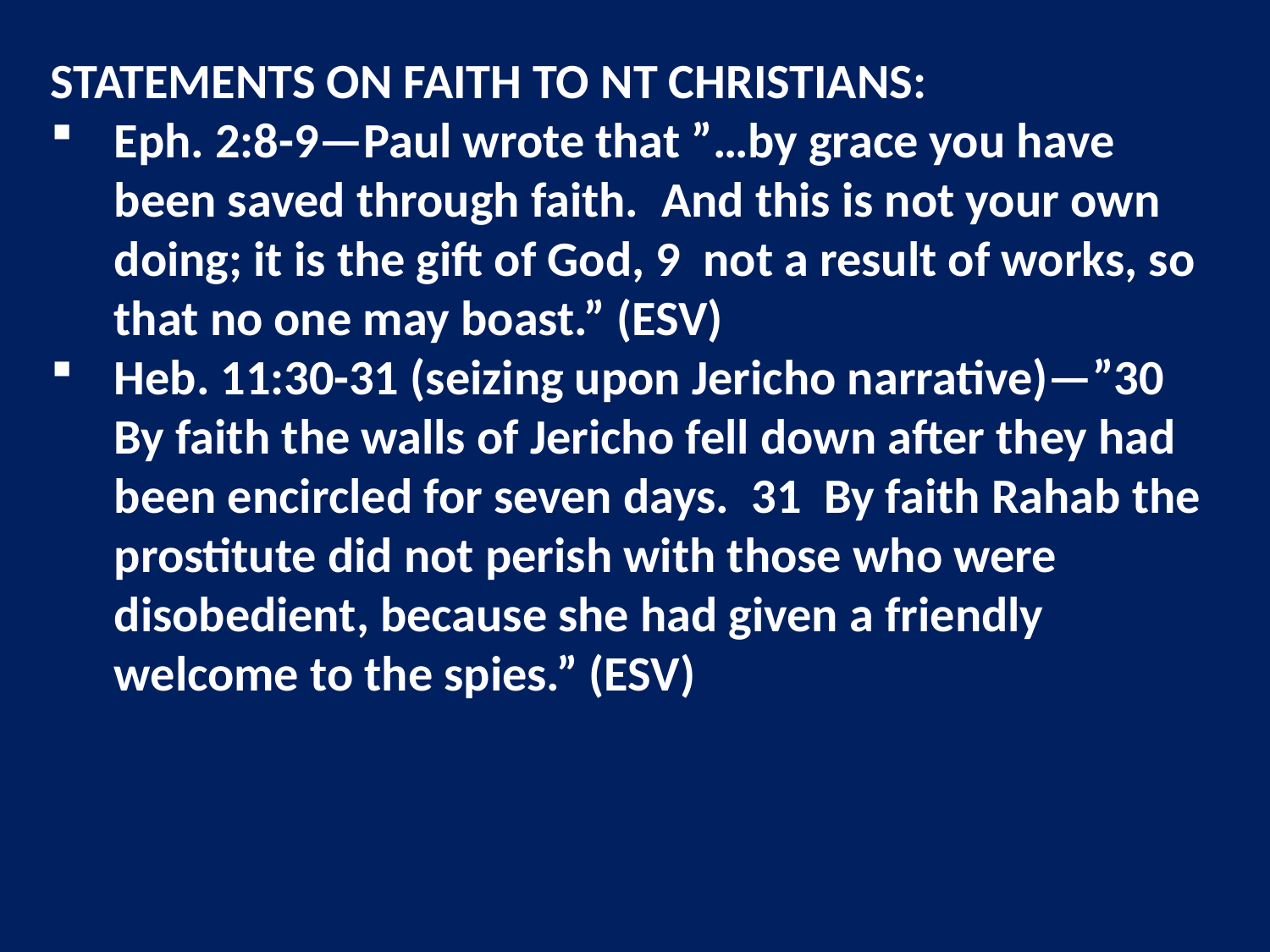

STATEMENTS ON FAITH TO NT CHRISTIANS:
Eph. 2:8-9—Paul wrote that ”…by grace you have been saved through faith.  And this is not your own doing; it is the gift of God, 9  not a result of works, so that no one may boast.” (ESV)
Heb. 11:30-31 (seizing upon Jericho narrative)—”30  By faith the walls of Jericho fell down after they had been encircled for seven days.  31  By faith Rahab the prostitute did not perish with those who were disobedient, because she had given a friendly welcome to the spies.” (ESV)